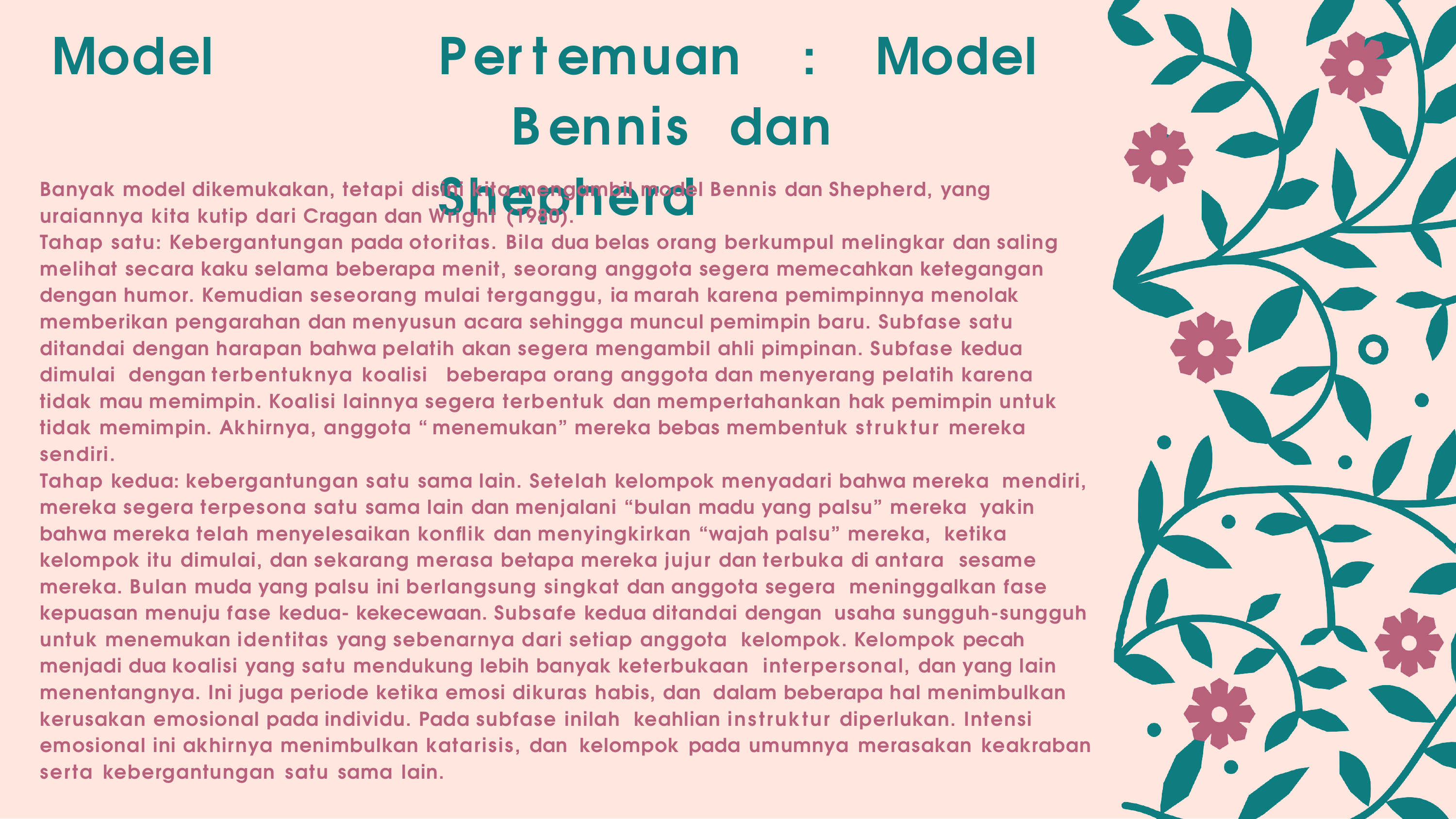

# Model	Pertemuan	:	Model	Bennis	dan  Shepherd
Banyak model dikemukakan, tetapi disini kita mengambil model Bennis dan Shepherd, yang  uraiannya kita kutip dari Cragan dan Wright (1980).
Tahap satu: Kebergantungan pada otoritas. Bila dua belas orang berkumpul melingkar dan saling  melihat secara kaku selama beberapa menit, seorang anggota segera memecahkan ketegangan  dengan humor. Kemudian seseorang mulai terganggu, ia marah karena pemimpinnya menolak  memberikan pengarahan dan menyusun acara sehingga muncul pemimpin baru. Subfase satu  ditandai dengan harapan bahwa pelatih akan segera mengambil ahli pimpinan. Subfase kedua  dimulai  dengan terbentuknya koalisi	beberapa orang anggota dan menyerang pelatih karena  tidak mau memimpin. Koalisi lainnya segera terbentuk dan mempertahankan hak pemimpin untuk  tidak memimpin. Akhirnya, anggota “ menemukan” mereka bebas membentuk struktur mereka  sendiri.
Tahap kedua: kebergantungan satu sama lain. Setelah kelompok menyadari bahwa mereka  mendiri, mereka segera terpesona satu sama lain dan menjalani “bulan madu yang palsu” mereka  yakin bahwa mereka telah menyelesaikan konflik dan menyingkirkan “wajah palsu” mereka,  ketika kelompok itu dimulai, dan sekarang merasa betapa mereka jujur dan terbuka di antara  sesame mereka. Bulan muda yang palsu ini berlangsung singkat dan anggota segera  meninggalkan fase kepuasan menuju fase kedua- kekecewaan. Subsafe kedua ditandai dengan  usaha sungguh-sungguh untuk menemukan identitas yang sebenarnya dari setiap anggota  kelompok. Kelompok pecah menjadi dua koalisi yang satu mendukung lebih banyak keterbukaan  interpersonal, dan yang lain menentangnya. Ini juga periode ketika emosi dikuras habis, dan  dalam beberapa hal menimbulkan kerusakan emosional pada individu. Pada subfase inilah  keahlian instruktur diperlukan. Intensi emosional ini akhirnya menimbulkan katarisis, dan  kelompok pada umumnya merasakan keakraban serta kebergantungan satu sama lain.